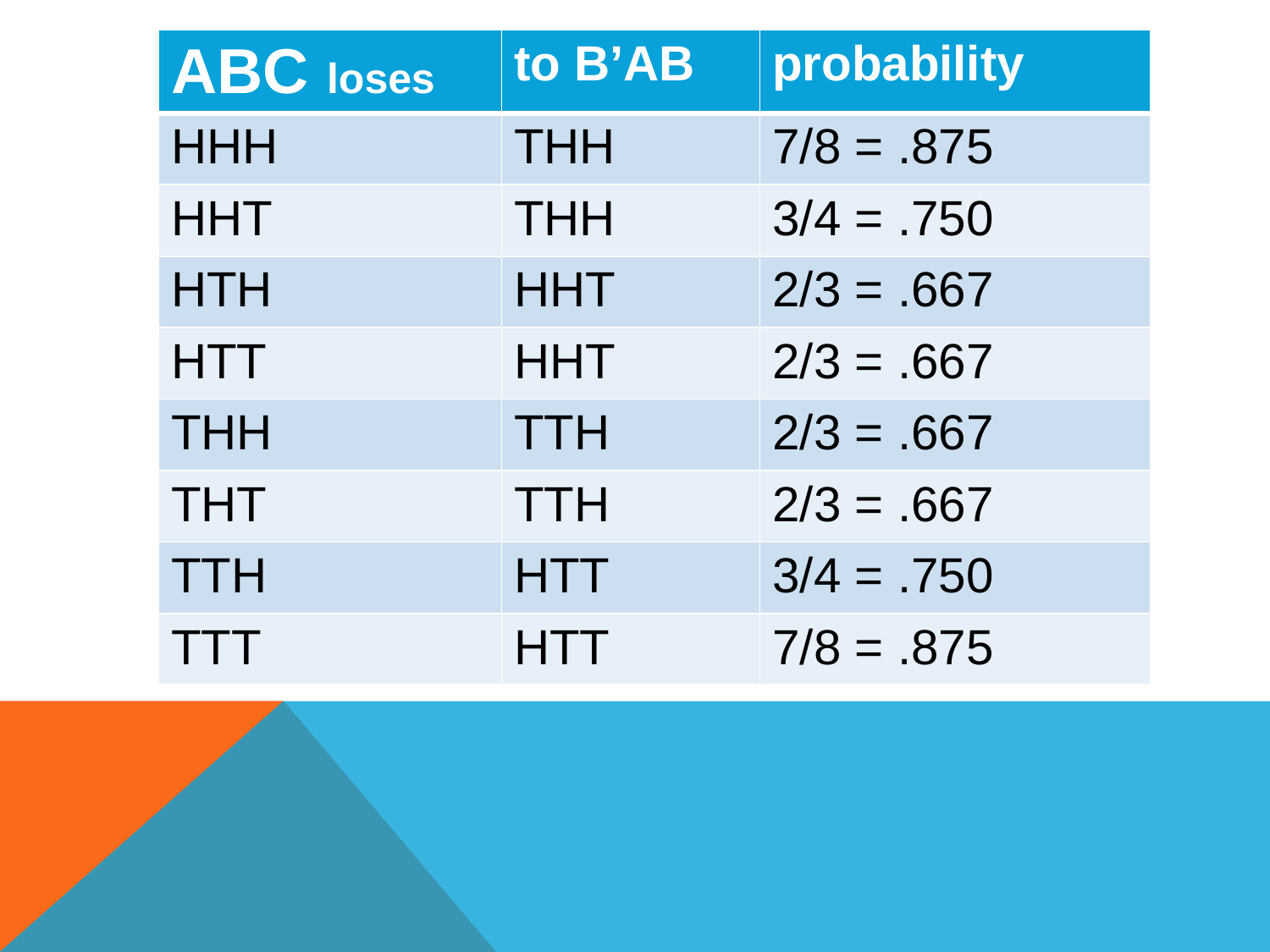

| ABC loses | to B’AB | probability |
| --- | --- | --- |
| HHH | THH | 7/8 = .875 |
| HHT | THH | 3/4 = .750 |
| HTH | HHT | 2/3 = .667 |
| HTT | HHT | 2/3 = .667 |
| THH | TTH | 2/3 = .667 |
| THT | TTH | 2/3 = .667 |
| TTH | HTT | 3/4 = .750 |
| TTT | HTT | 7/8 = .875 |